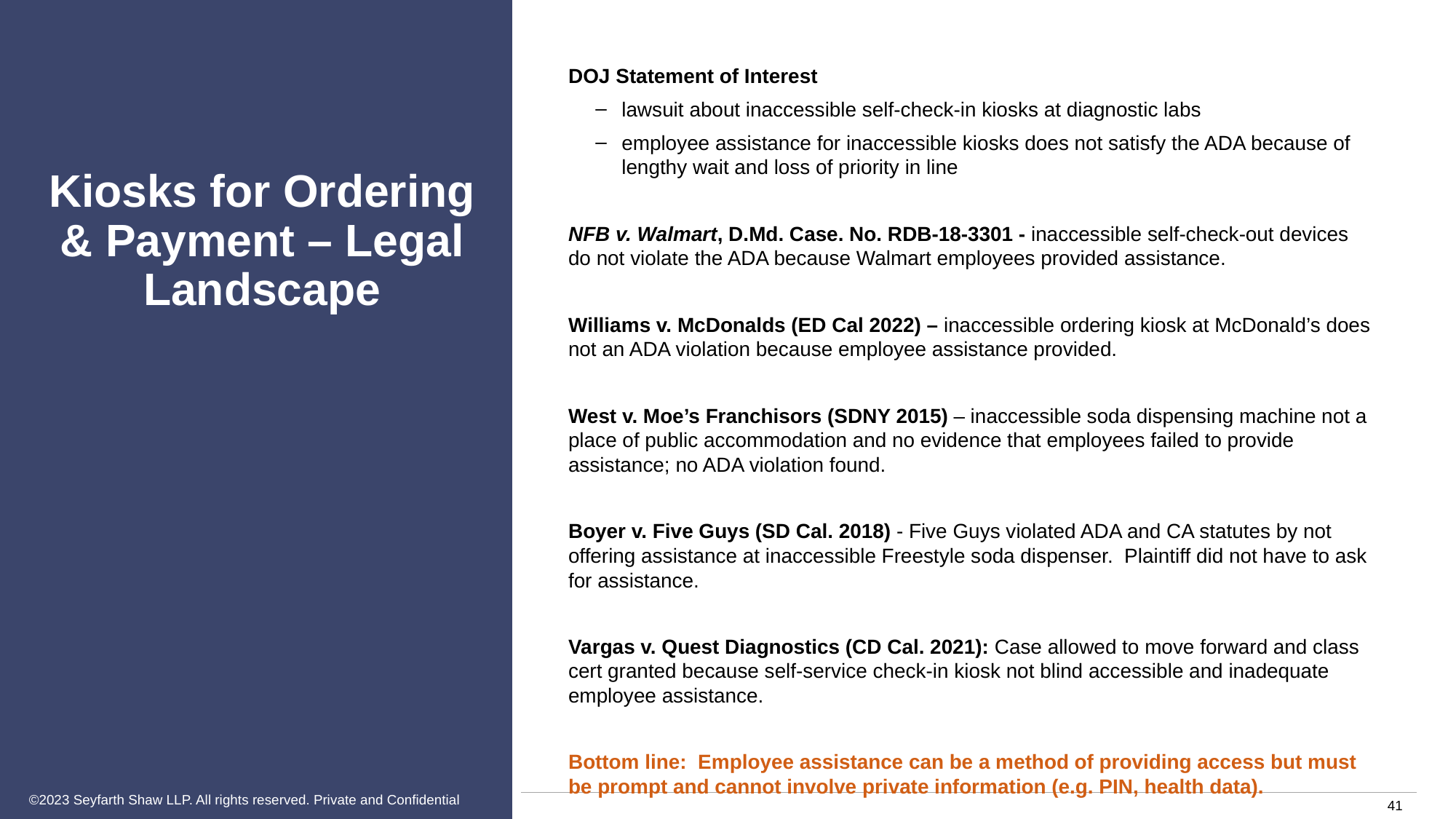

DOJ Statement of Interest
lawsuit about inaccessible self-check-in kiosks at diagnostic labs
employee assistance for inaccessible kiosks does not satisfy the ADA because of lengthy wait and loss of priority in line

NFB v. Walmart, D.Md. Case. No. RDB-18-3301 - inaccessible self-check-out devices do not violate the ADA because Walmart employees provided assistance.

Williams v. McDonalds (ED Cal 2022) – inaccessible ordering kiosk at McDonald’s does not an ADA violation because employee assistance provided.

West v. Moe’s Franchisors (SDNY 2015) – inaccessible soda dispensing machine not a place of public accommodation and no evidence that employees failed to provide assistance; no ADA violation found.

Boyer v. Five Guys (SD Cal. 2018) - Five Guys violated ADA and CA statutes by not offering assistance at inaccessible Freestyle soda dispenser.  Plaintiff did not have to ask for assistance.

Vargas v. Quest Diagnostics (CD Cal. 2021): Case allowed to move forward and class cert granted because self-service check-in kiosk not blind accessible and inadequate employee assistance.

Bottom line:  Employee assistance can be a method of providing access but must be prompt and cannot involve private information (e.g. PIN, health data).
# Kiosks for Ordering & Payment – Legal Landscape
©2023 Seyfarth Shaw LLP. All rights reserved. Private and Confidential
41